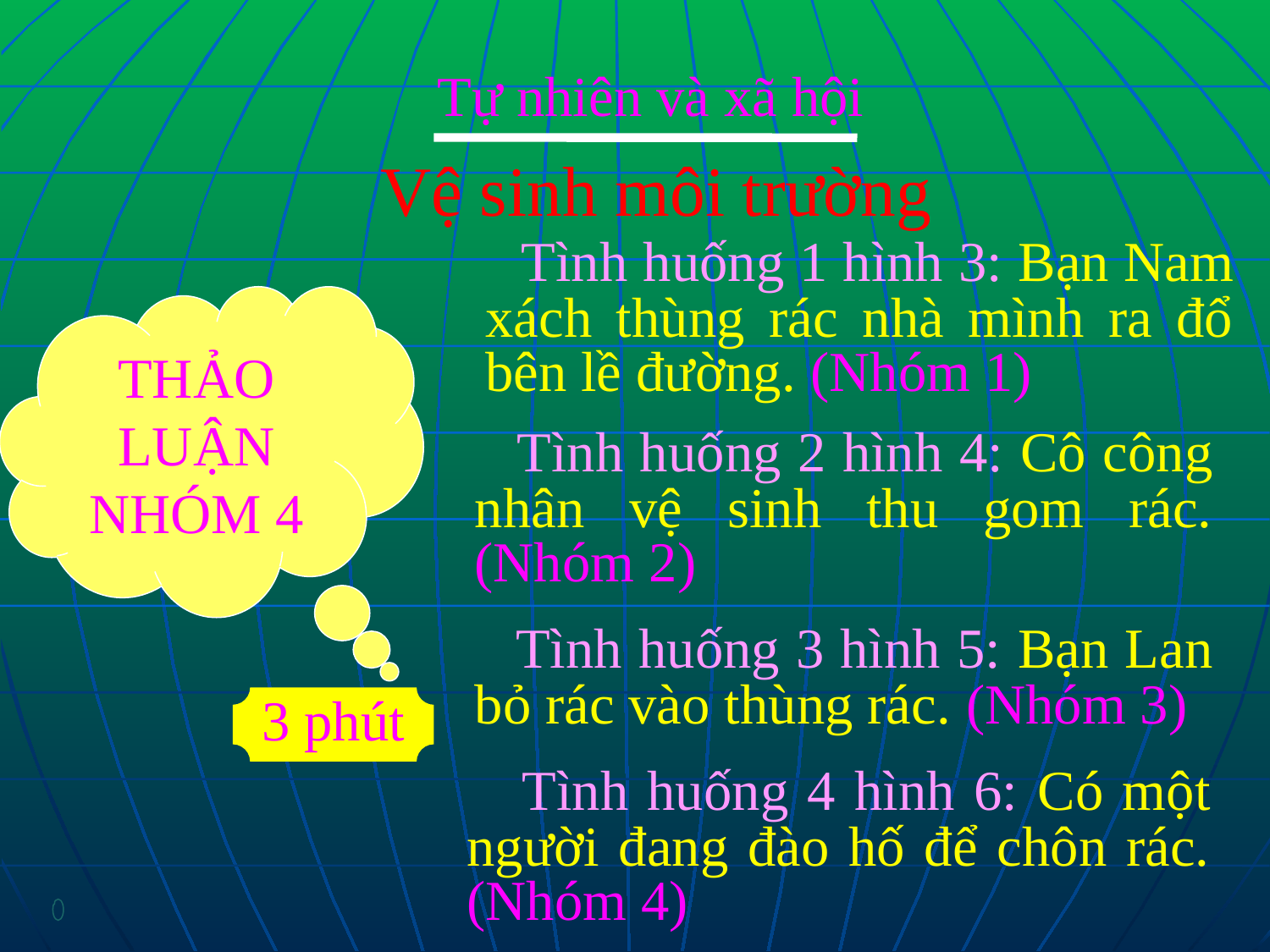

Tự nhiên và xã hội
Vệ sinh môi trường
     Tình huống 1 hình 3: Bạn Nam xách thùng rác nhà mình ra đổ bên lề đường. (Nhóm 1)
THẢO LUẬN NHÓM 4
     Tình huống 2 hình 4: Cô công nhân vệ sinh thu gom rác. (Nhóm 2)
     Tình huống 3 hình 5: Bạn Lan bỏ rác vào thùng rác. (Nhóm 3)
3 phút
     Tình huống 4 hình 6: Có một người đang đào hố để chôn rác. (Nhóm 4)